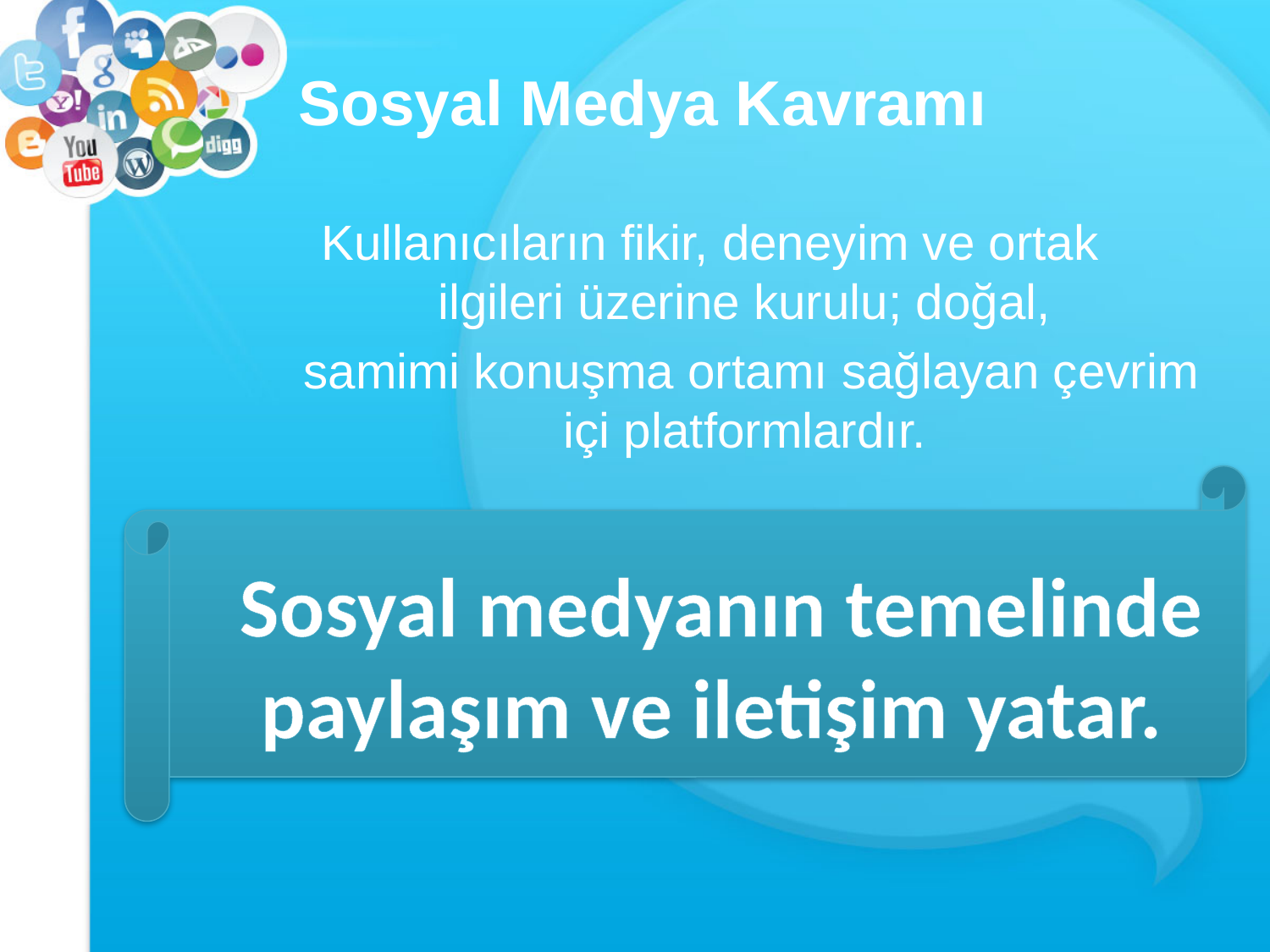

# Sosyal Medya Kavramı
Kullanıcıların fikir, deneyim ve ortak       ilgileri üzerine kurulu; doğal,
samimi konuşma ortamı sağlayan çevrim içi platformlardır.

Sosyal medyanın temelinde paylaşım ve iletişim yatar.